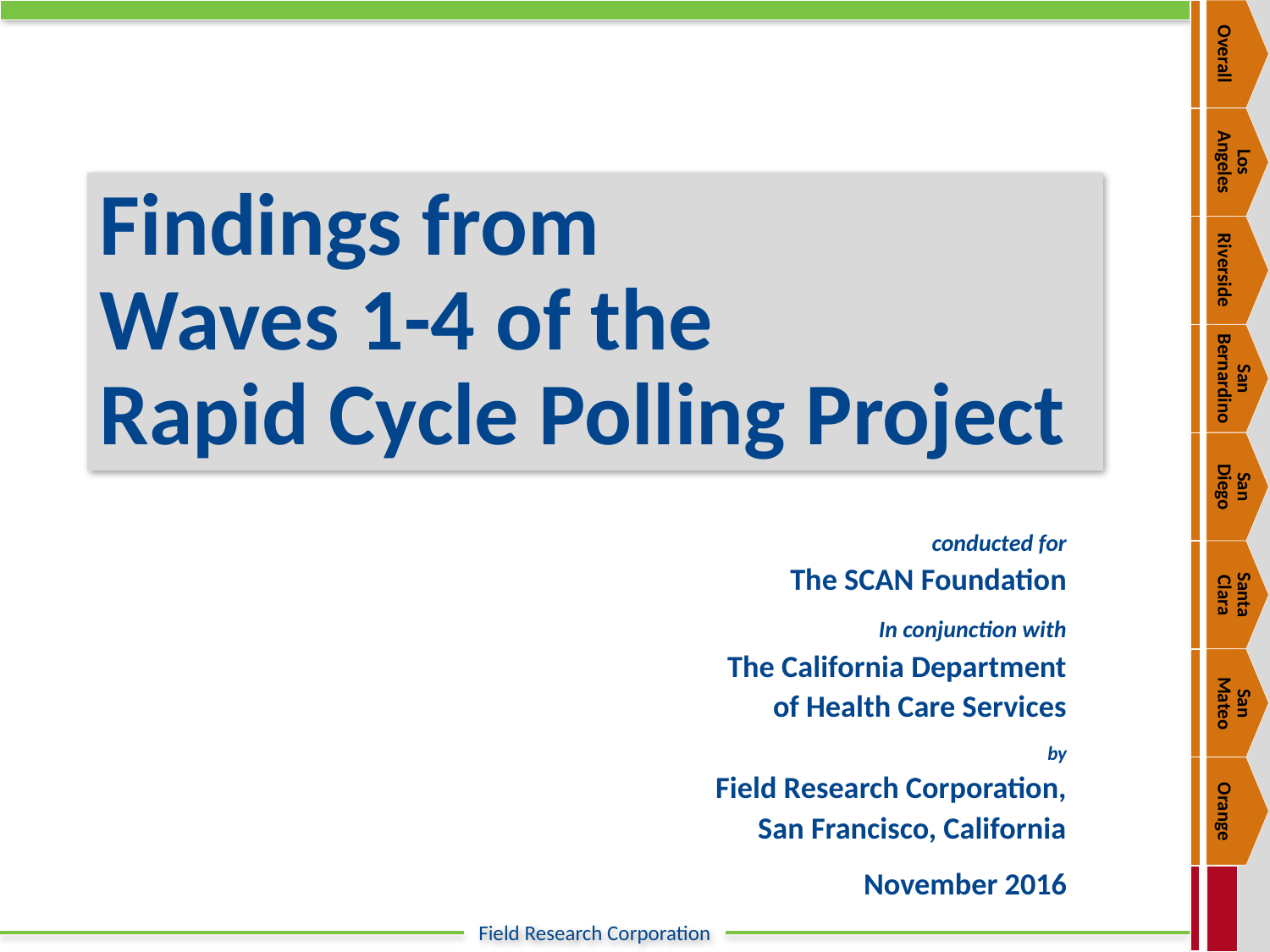

Overall
Los
Angeles
# Findings from Waves 1-4 of the Rapid Cycle Polling Project
Riverside
San Bernardino
San
Diego
conducted for
The SCAN Foundation
In conjunction with
The California Department
of Health Care Services
by
Field Research Corporation,
San Francisco, California
November 2016
Santa
Clara
San
Mateo
Orange